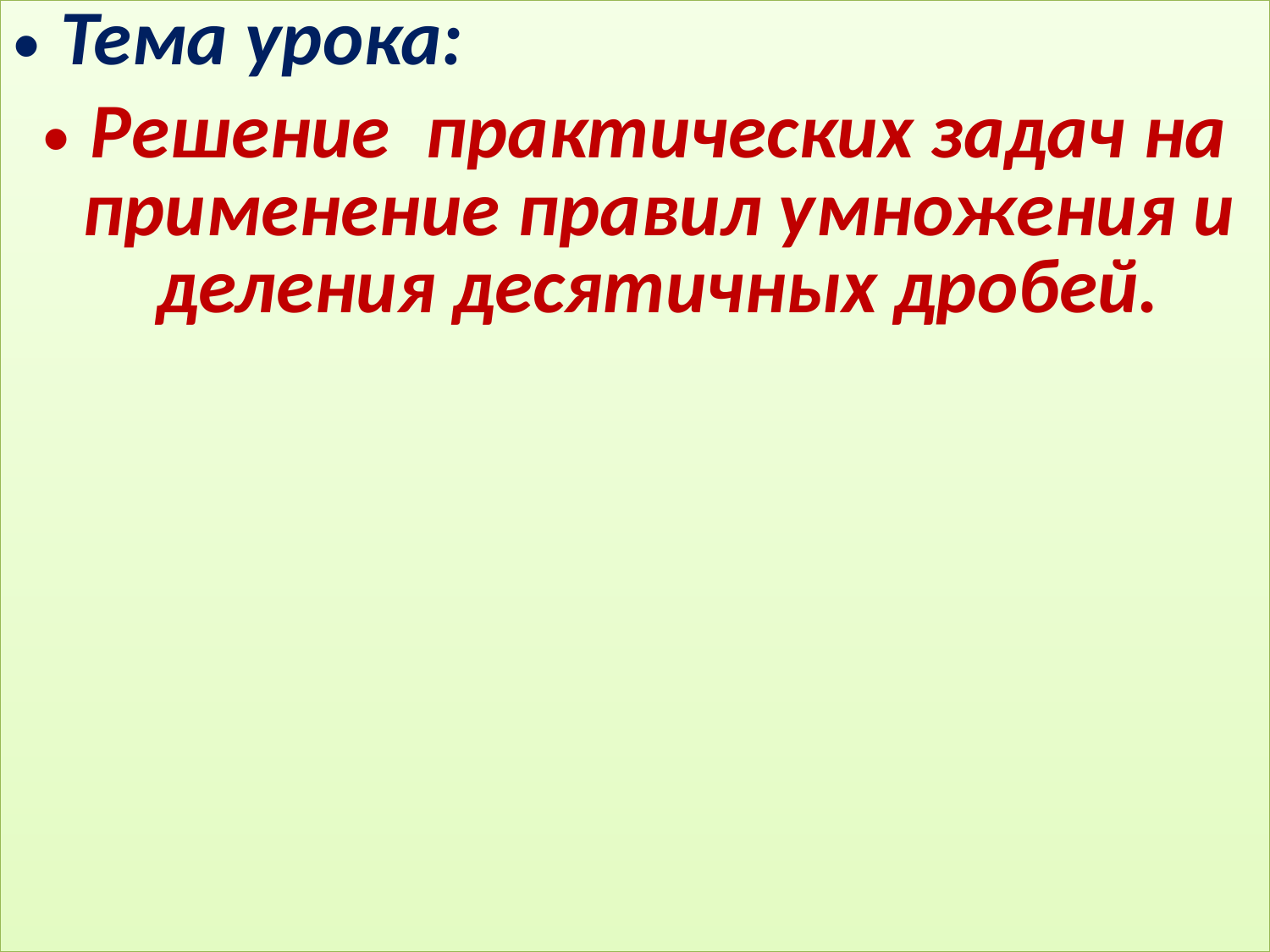

Тема урока:
Решение  практических задач на применение правил умножения и деления десятичных дробей.

#